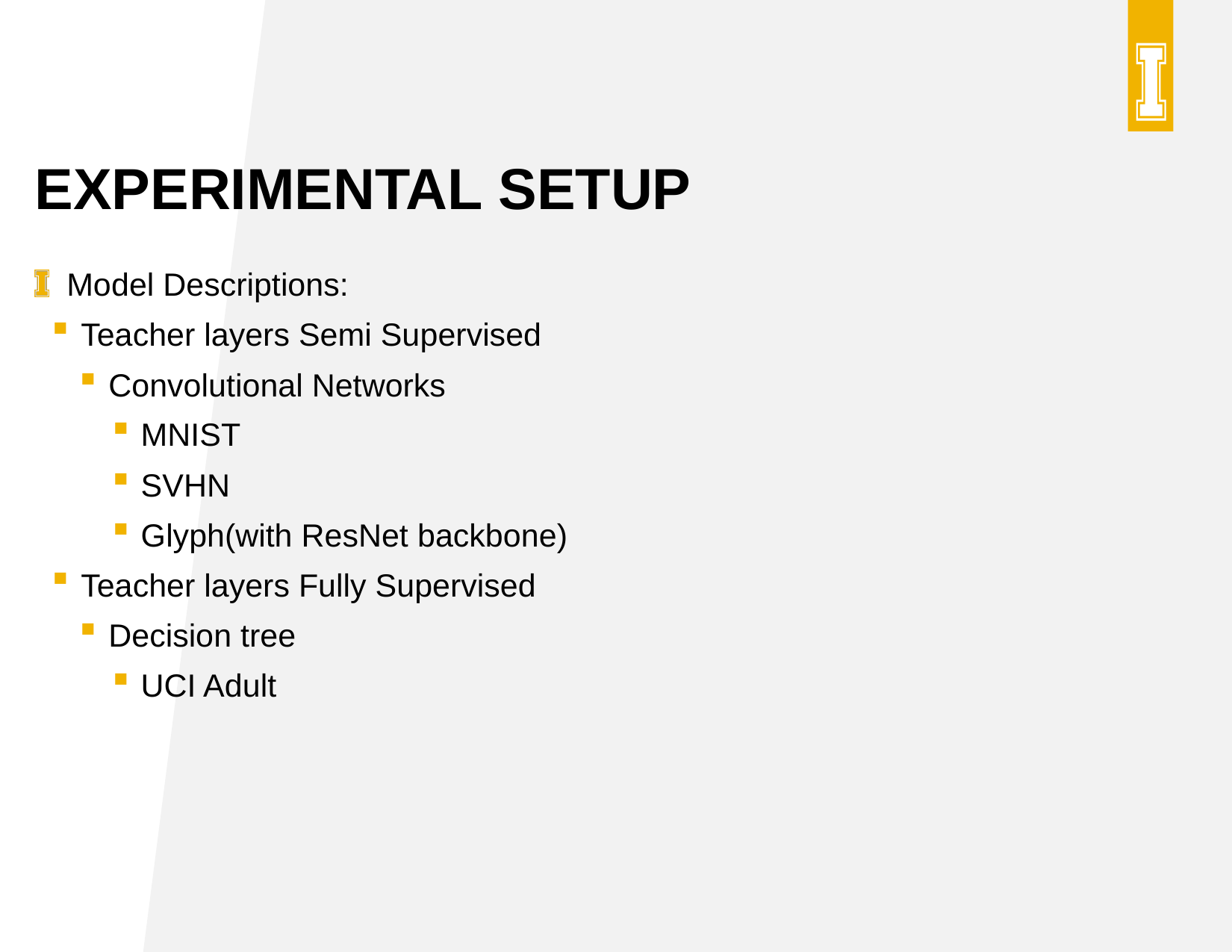

# Experimental Setup
 Model Descriptions:
Teacher layers Semi Supervised
Convolutional Networks
MNIST
SVHN
Glyph(with ResNet backbone)
Teacher layers Fully Supervised
Decision tree
UCI Adult